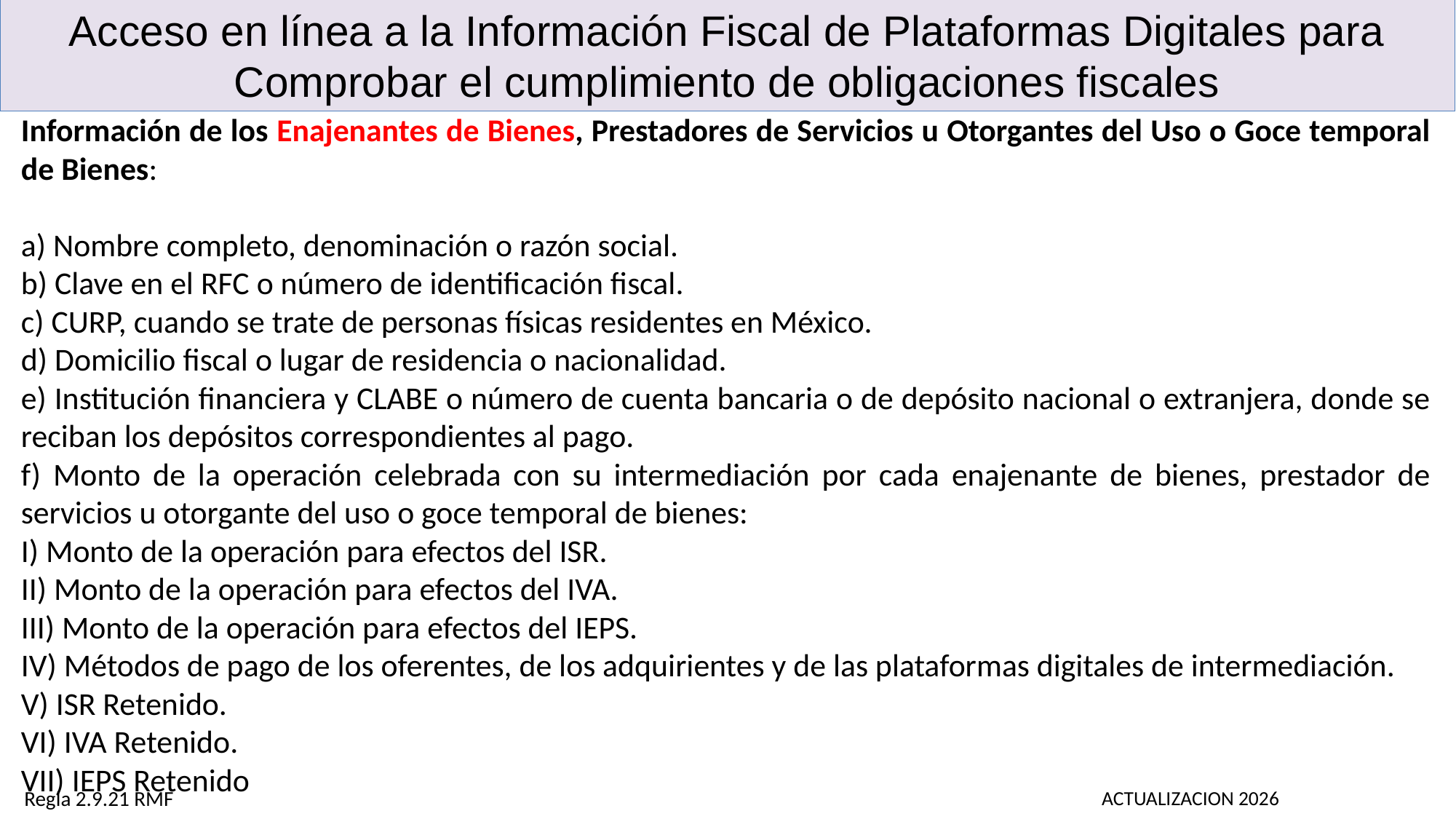

Acceso en línea a la Información Fiscal de Plataformas Digitales para Comprobar el cumplimiento de obligaciones fiscales
Información de los Enajenantes de Bienes, Prestadores de Servicios u Otorgantes del Uso o Goce temporal de Bienes:

a) Nombre completo, denominación o razón social.
b) Clave en el RFC o número de identificación fiscal.
c) CURP, cuando se trate de personas físicas residentes en México.
d) Domicilio fiscal o lugar de residencia o nacionalidad.
e) Institución financiera y CLABE o número de cuenta bancaria o de depósito nacional o extranjera, donde se reciban los depósitos correspondientes al pago.
f) Monto de la operación celebrada con su intermediación por cada enajenante de bienes, prestador de servicios u otorgante del uso o goce temporal de bienes:
I) Monto de la operación para efectos del ISR.
II) Monto de la operación para efectos del IVA.
III) Monto de la operación para efectos del IEPS.
IV) Métodos de pago de los oferentes, de los adquirientes y de las plataformas digitales de intermediación.
V) ISR Retenido.
VI) IVA Retenido.
VII) IEPS Retenido
Regla 2.9.21 RMF
ACTUALIZACION 2026